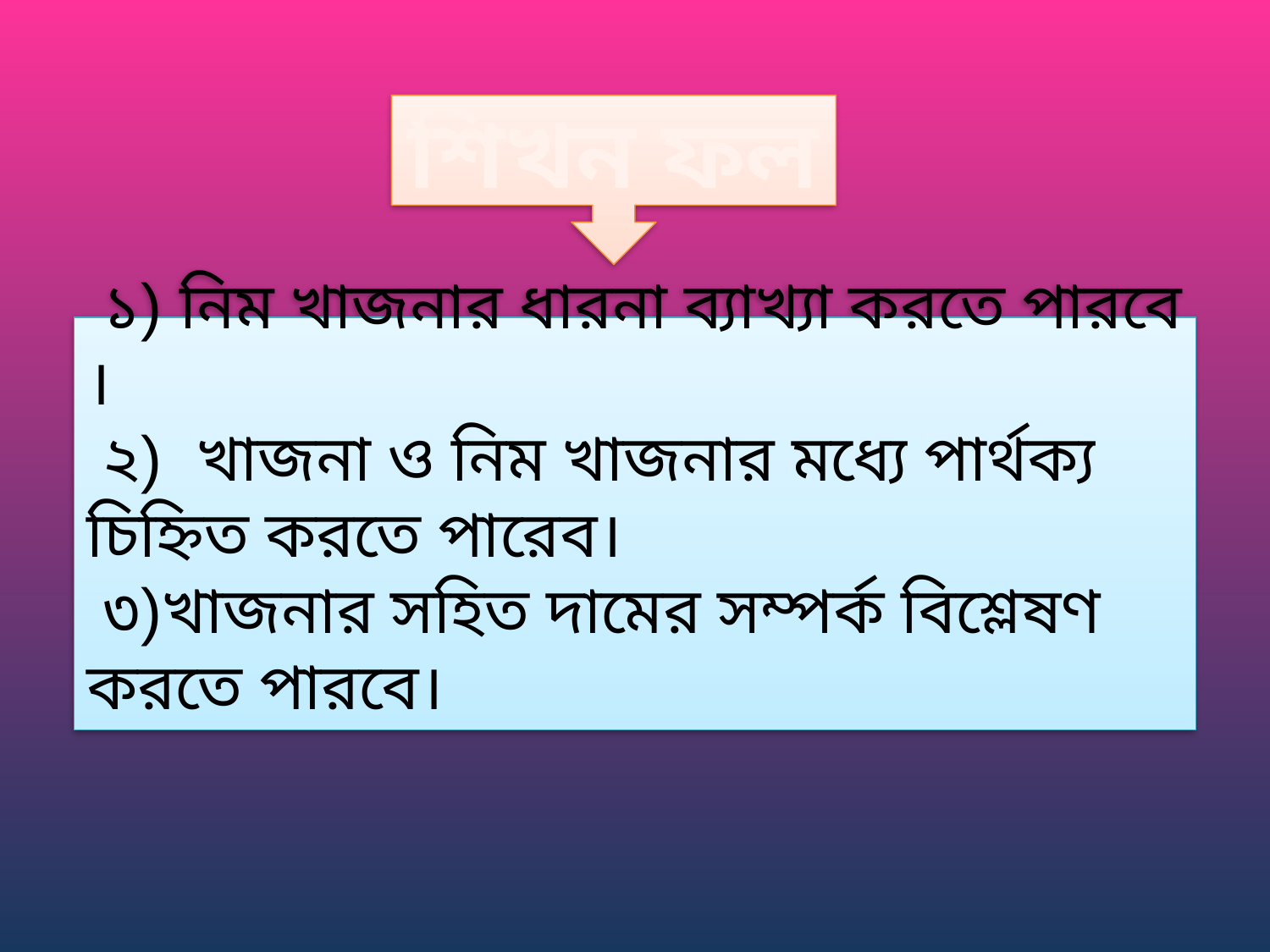

শিখন ফল

 ১) নিম খাজনার ধারনা ব্যাখ্যা করতে পারবে ।
 ২)  খাজনা ও নিম খাজনার মধ্যে পার্থক্য চিহ্নিত করতে পারেব।
 ৩)খাজনার সহিত দামের সম্পর্ক বিশ্লেষণ করতে পারবে।